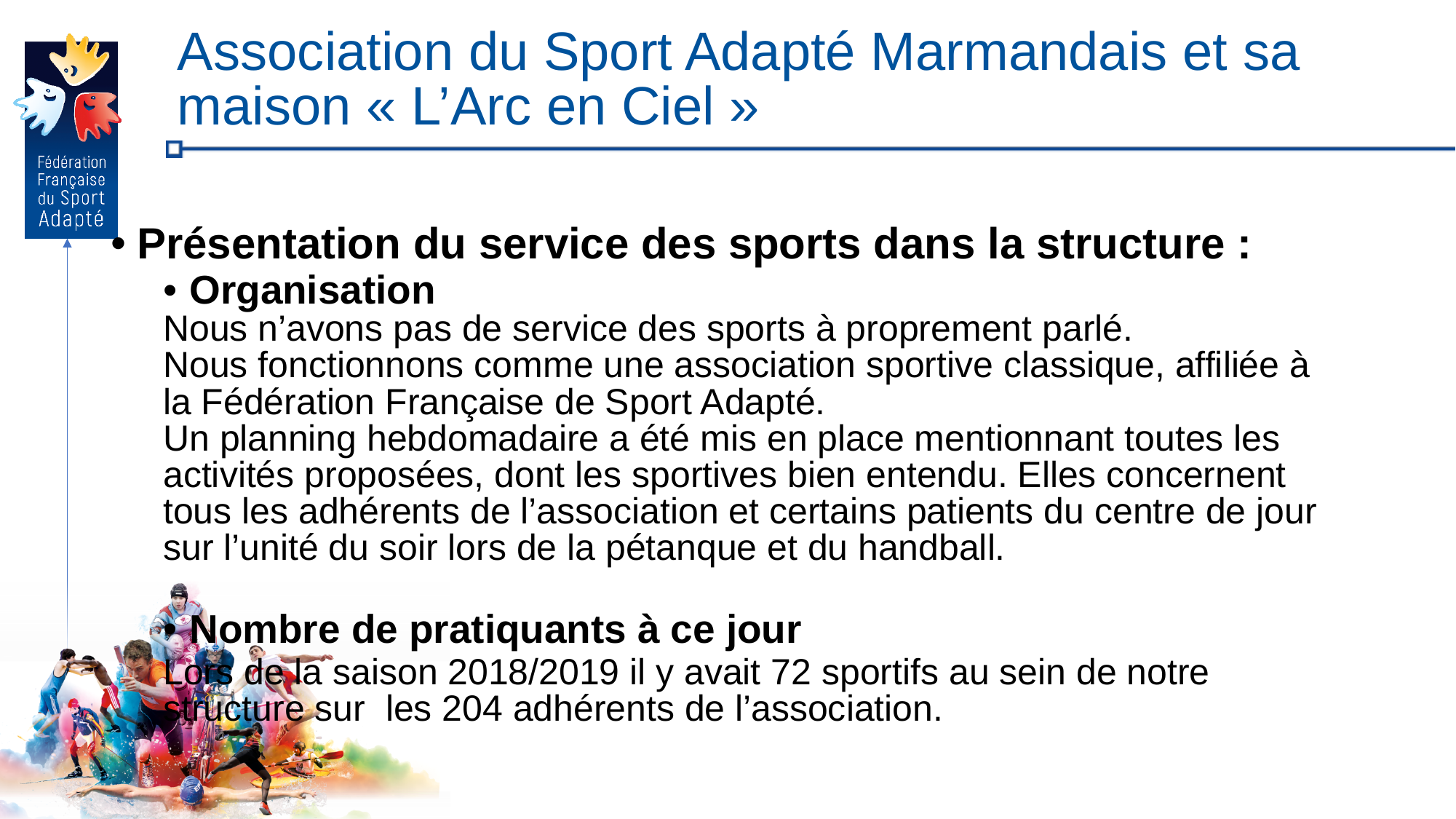

# Association du Sport Adapté Marmandais et sa maison « L’Arc en Ciel »
Présentation du service des sports dans la structure :
Organisation
Nous n’avons pas de service des sports à proprement parlé.
Nous fonctionnons comme une association sportive classique, affiliée à la Fédération Française de Sport Adapté.
Un planning hebdomadaire a été mis en place mentionnant toutes les activités proposées, dont les sportives bien entendu. Elles concernent tous les adhérents de l’association et certains patients du centre de jour sur l’unité du soir lors de la pétanque et du handball.

Nombre de pratiquants à ce jour
		Lors de la saison 2018/2019 il y avait 72 sportifs au sein de notre 		structure sur  les 204 adhérents de l’association.